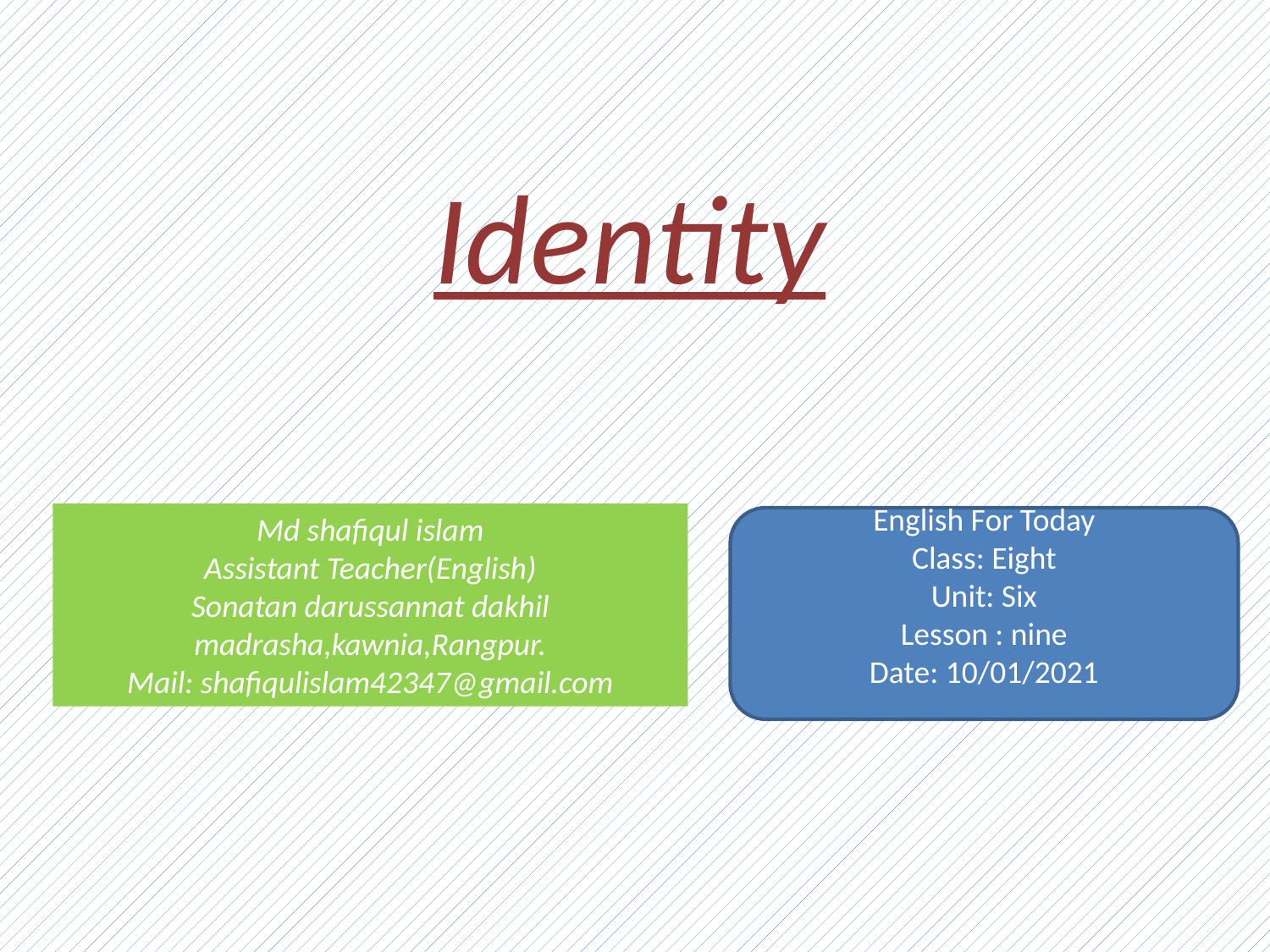

# Identity
Md shafiqul islam
Assistant Teacher(English)
Sonatan darussannat dakhil madrasha,kawnia,Rangpur.
Mail: shafiqulislam42347@gmail.com
English For Today
Class: Eight
Unit: Six
Lesson : nine
Date: 10/01/2021